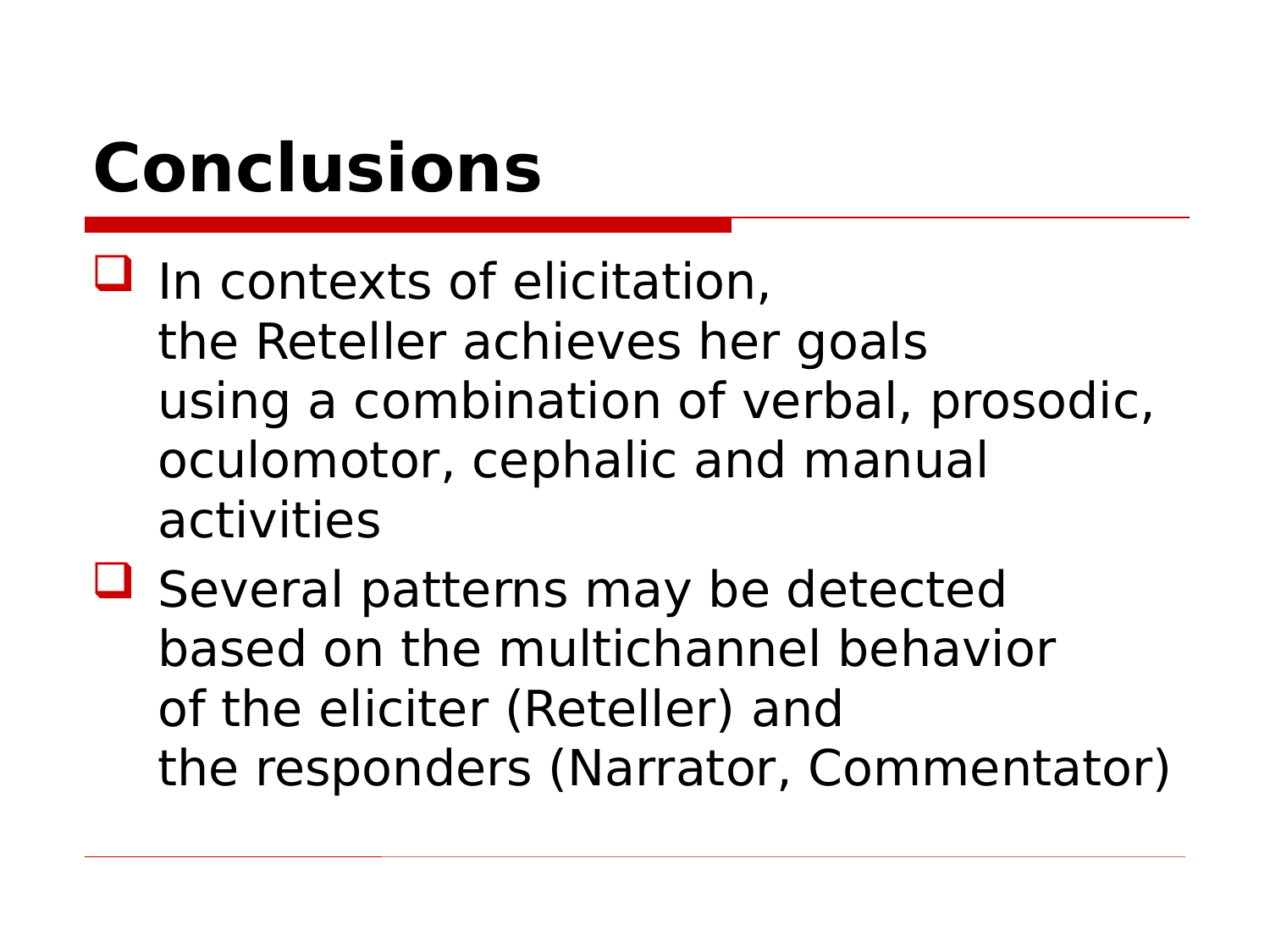

# Conclusions
In contexts of elicitation,
the Reteller achieves her goals
using a combination of verbal, prosodic, oculomotor, cephalic and manual activities
Several patterns may be detected
based on the multichannel behavior
of the eliciter (Reteller) and
the responders (Narrator, Commentator)